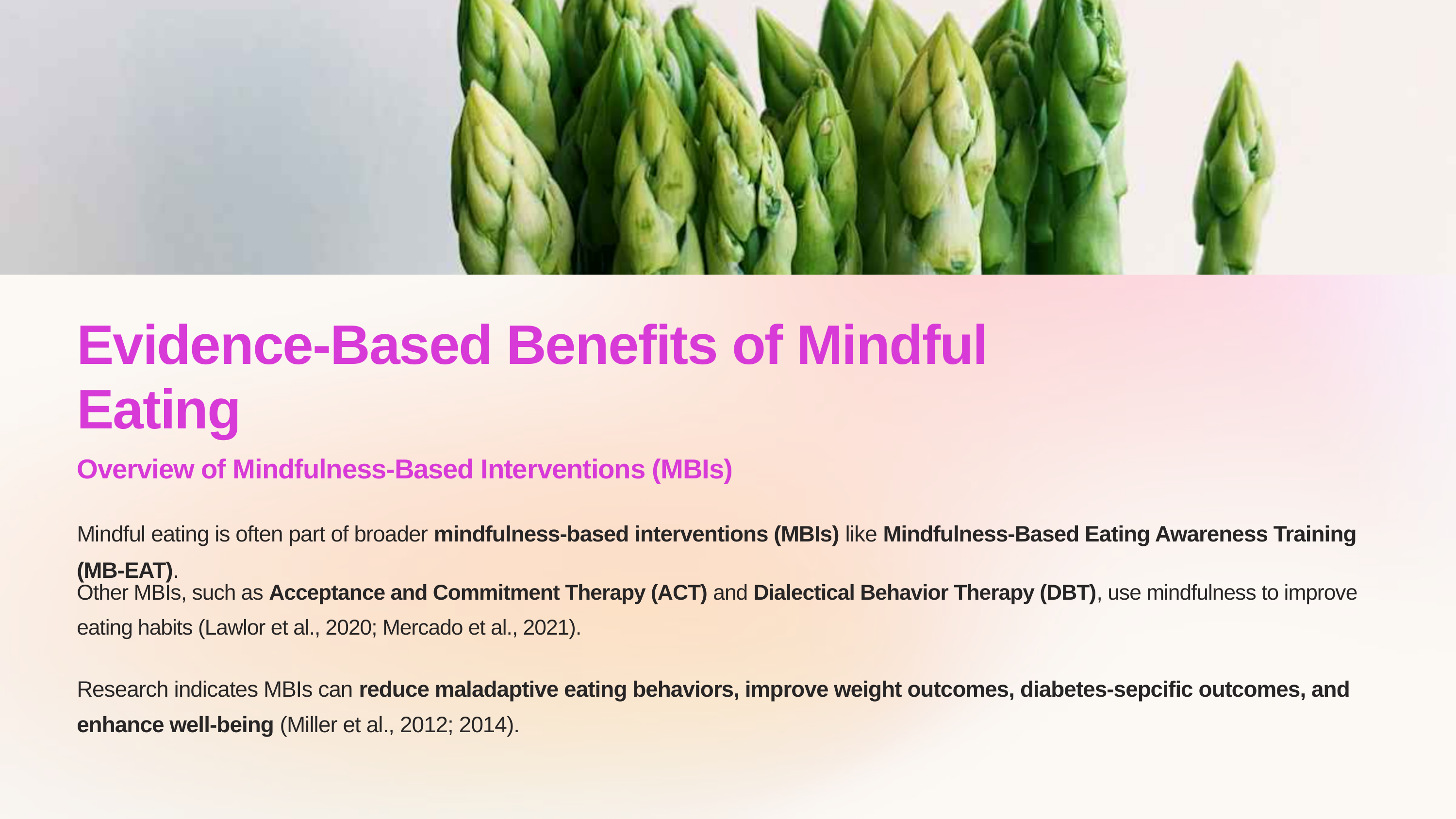

Evidence-Based Benefits of Mindful Eating

Overview of Mindfulness-Based Interventions (MBIs)

Mindful eating is often part of broader mindfulness-based interventions (MBIs) like Mindfulness-Based Eating Awareness Training (MB-EAT).

Other MBIs, such as Acceptance and Commitment Therapy (ACT) and Dialectical Behavior Therapy (DBT), use mindfulness to improve eating habits (Lawlor et al., 2020; Mercado et al., 2021).

Research indicates MBIs can reduce maladaptive eating behaviors, improve weight outcomes, diabetes-sepcific outcomes, and enhance well-being (Miller et al., 2012; 2014).